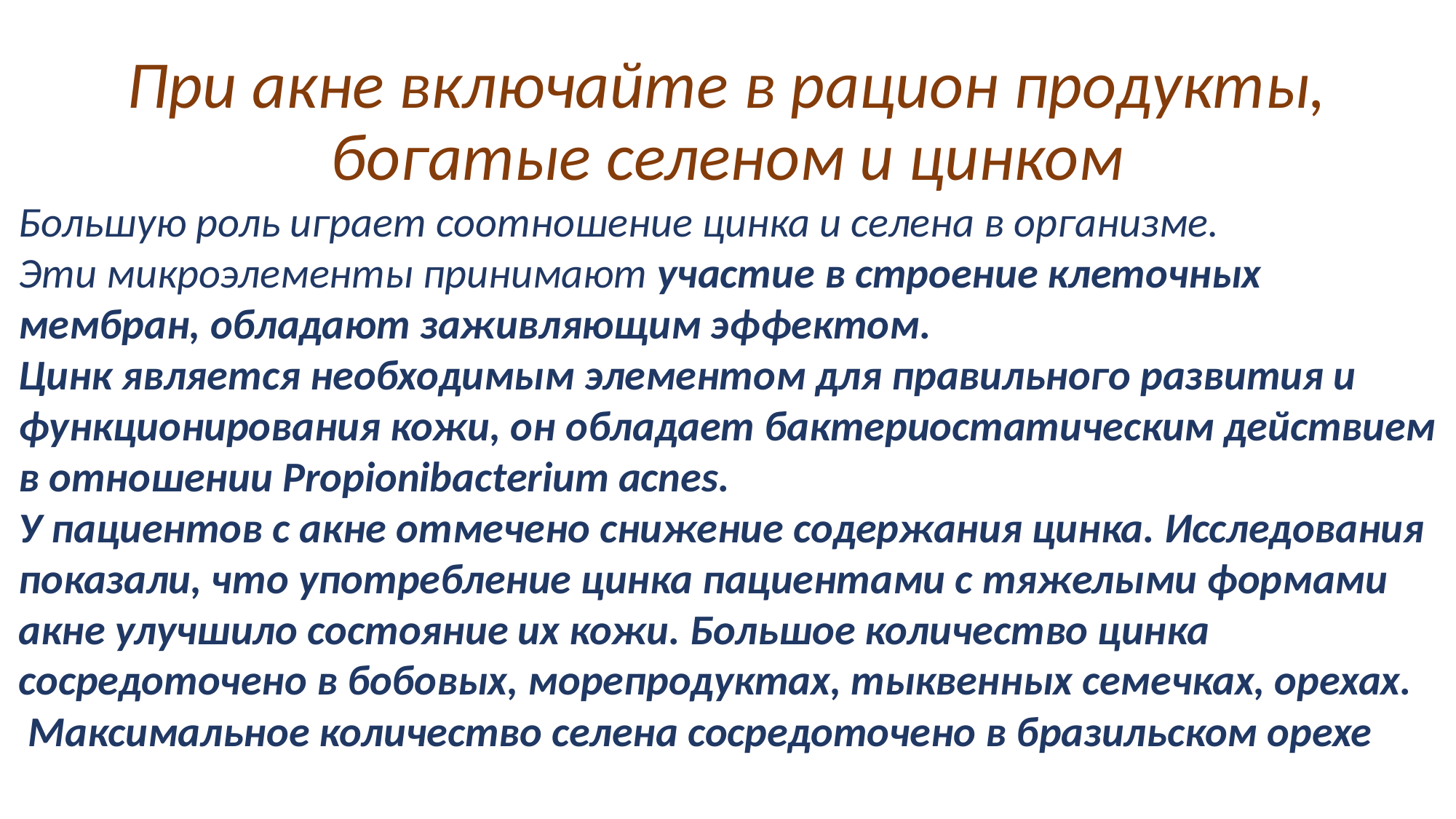

# При акне включайте в рацион продукты, богатые селеном и цинком
Большую роль играет соотношение цинка и селена в организме.
Эти микроэлементы принимают участие в строение клеточных мембран, обладают заживляющим эффектом.
Цинк является необходимым элементом для правильного развития и функционирования кожи, он обладает бактериостатическим действием в отношении Propionibacterium acnes.
У пациентов с акне отмечено снижение содержания цинка. Исследования показали, что употребление цинка пациентами с тяжелыми формами акне улучшило состояние их кожи. Большое количество цинка сосредоточено в бобовых, морепродуктах, тыквенных семечках, орехах.
 Максимальное количество селена сосредоточено в бразильском орехе